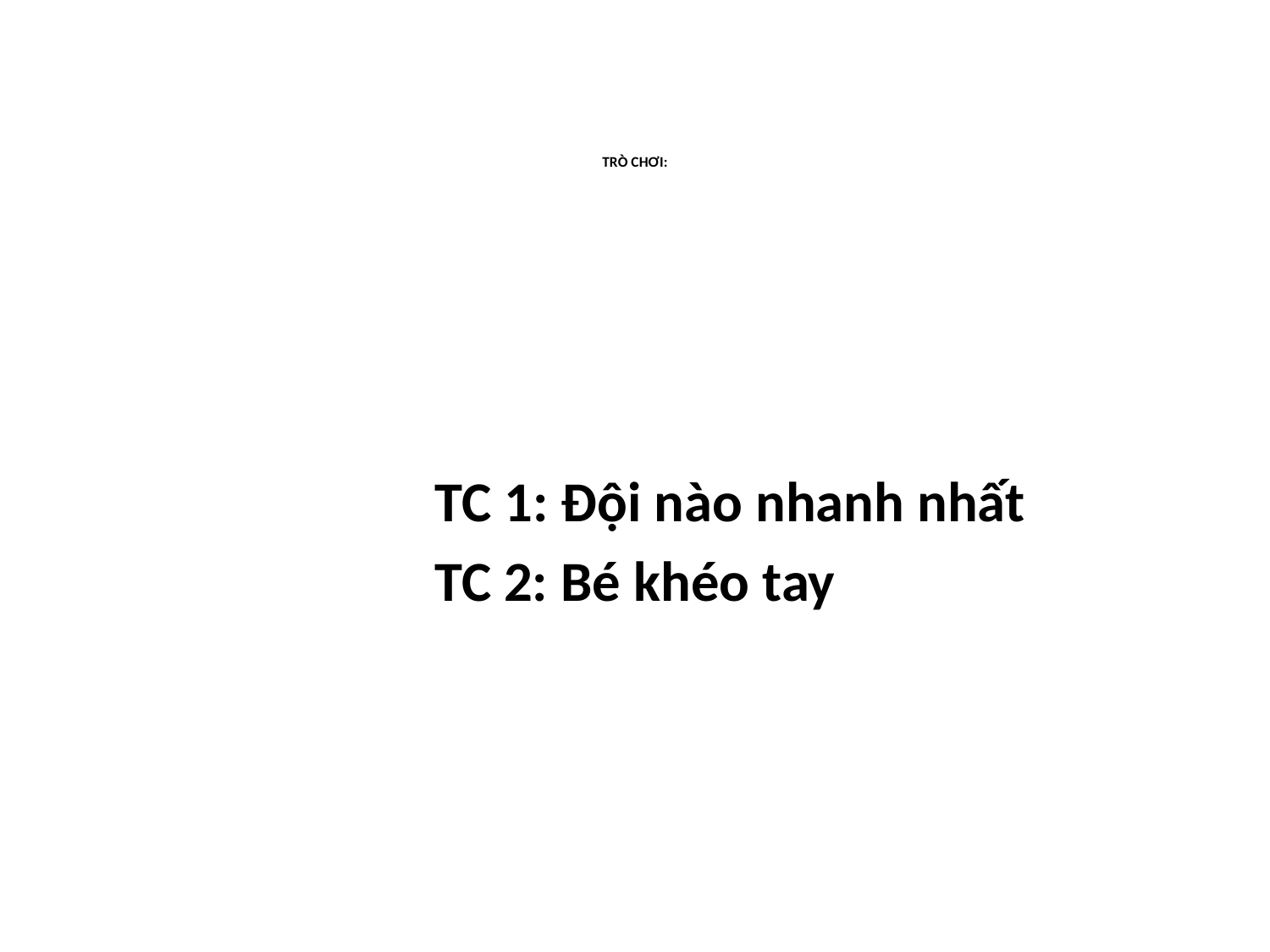

# TRÒ CHƠI:

               TC 1: Đội nào nhanh nhất
TC 2: Bé khéo tay